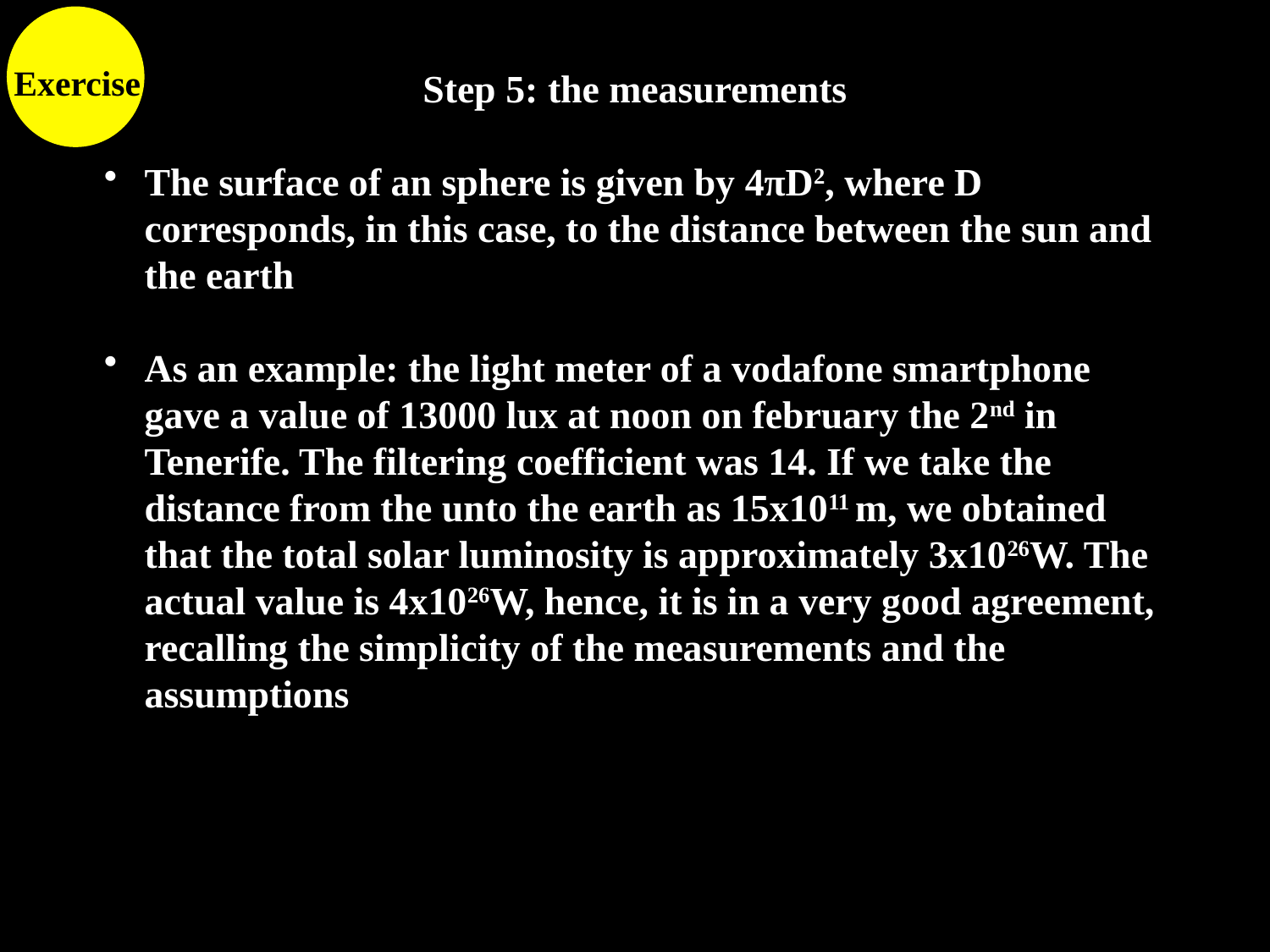

Exercise
Step 5: the measurements

The surface of an sphere is given by 4πD2, where D corresponds, in this case, to the distance between the sun and the earth

As an example: the light meter of a vodafone smartphone gave a value of 13000 lux at noon on february the 2nd in Tenerife. The filtering coefficient was 14. If we take the distance from the unto the earth as 15x1011 m, we obtained that the total solar luminosity is approximately 3x1026W. The actual value is 4x1026W, hence, it is in a very good agreement, recalling the simplicity of the measurements and the assumptions